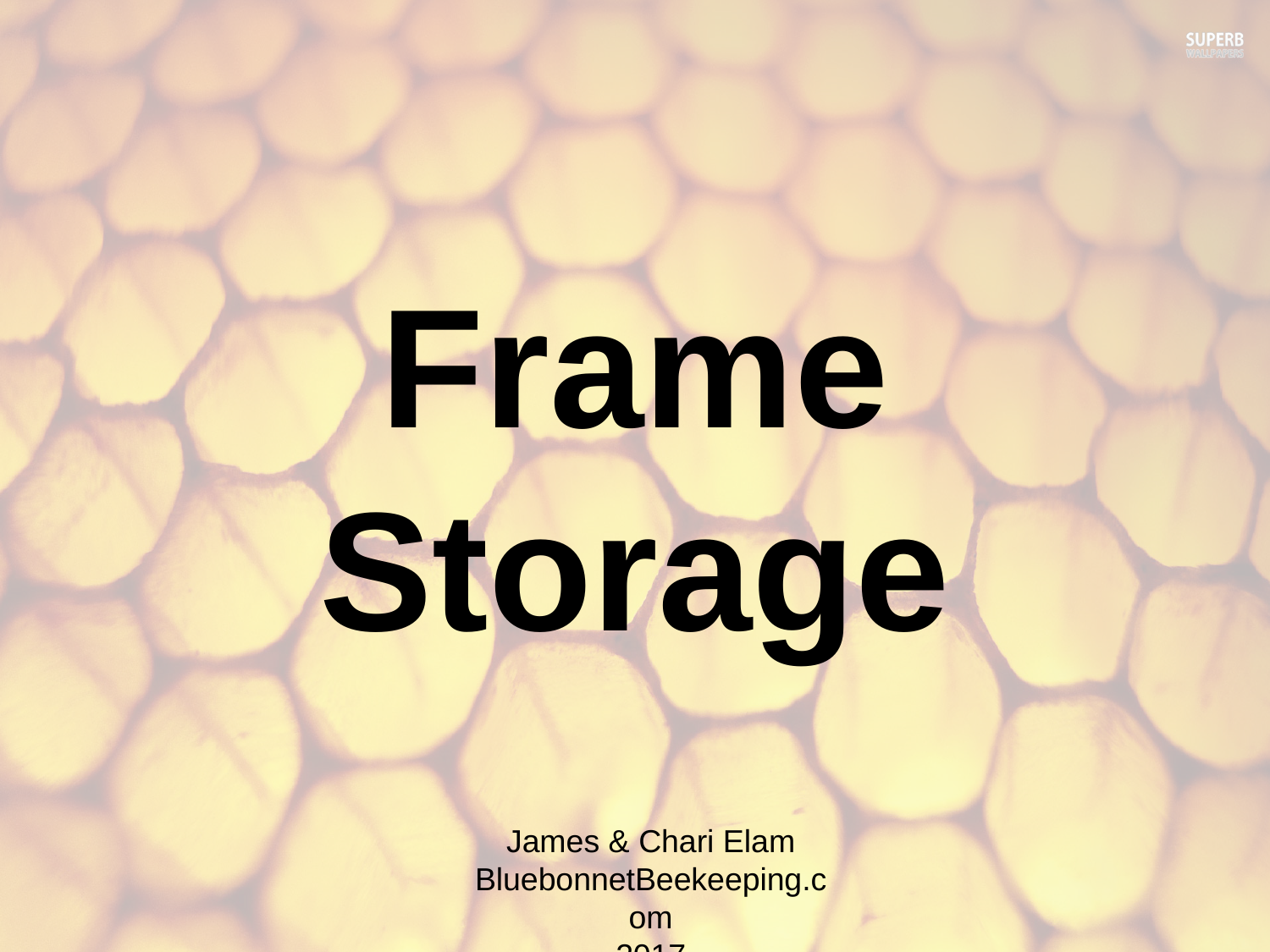

# Frame Storage
James & Chari Elam
BluebonnetBeekeeping.com
2017